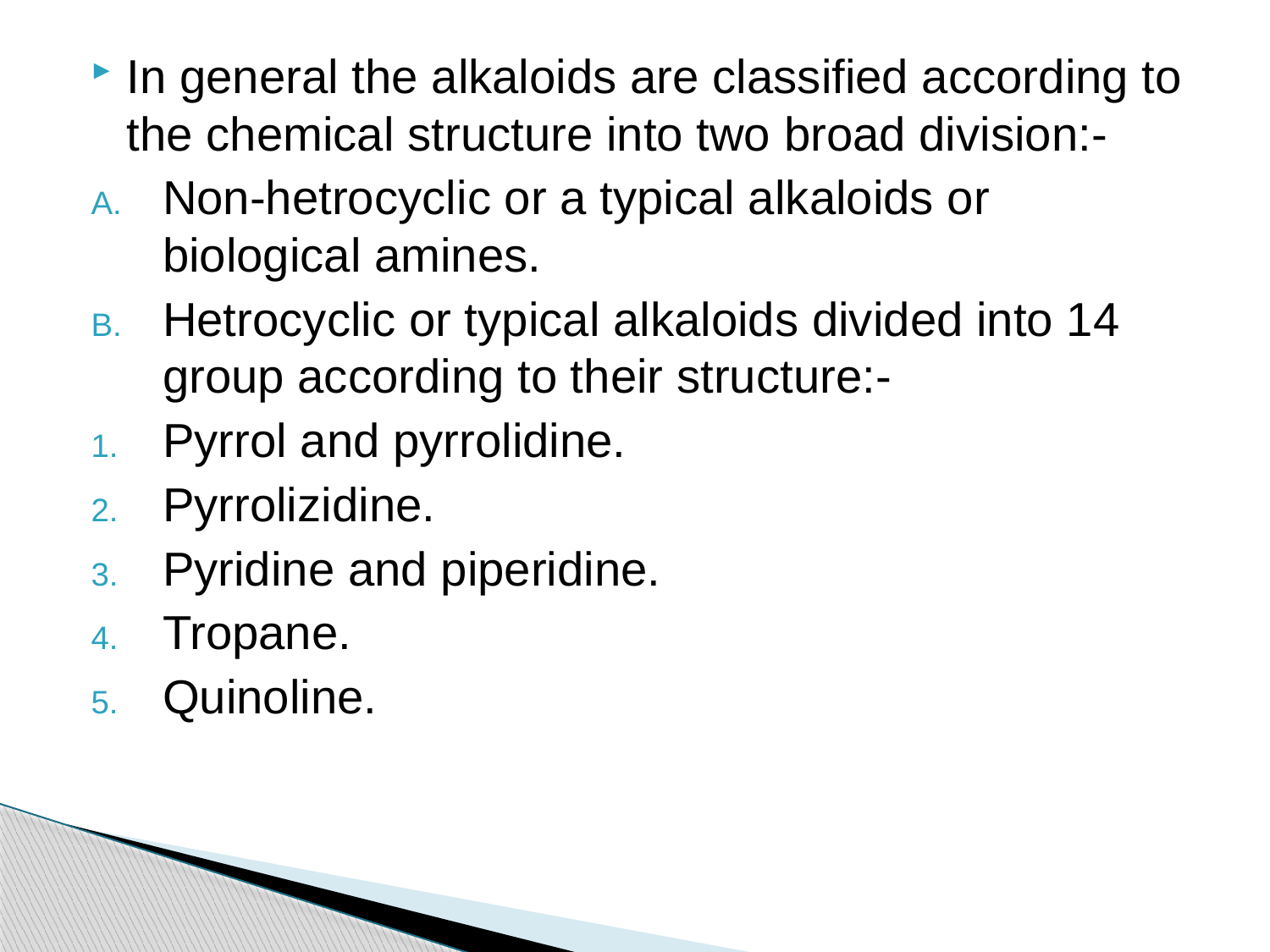

#
In general the alkaloids are classified according to the chemical structure into two broad division:-
Non-hetrocyclic or a typical alkaloids or biological amines.
Hetrocyclic or typical alkaloids divided into 14 group according to their structure:-
Pyrrol and pyrrolidine.
Pyrrolizidine.
Pyridine and piperidine.
Tropane.
Quinoline.